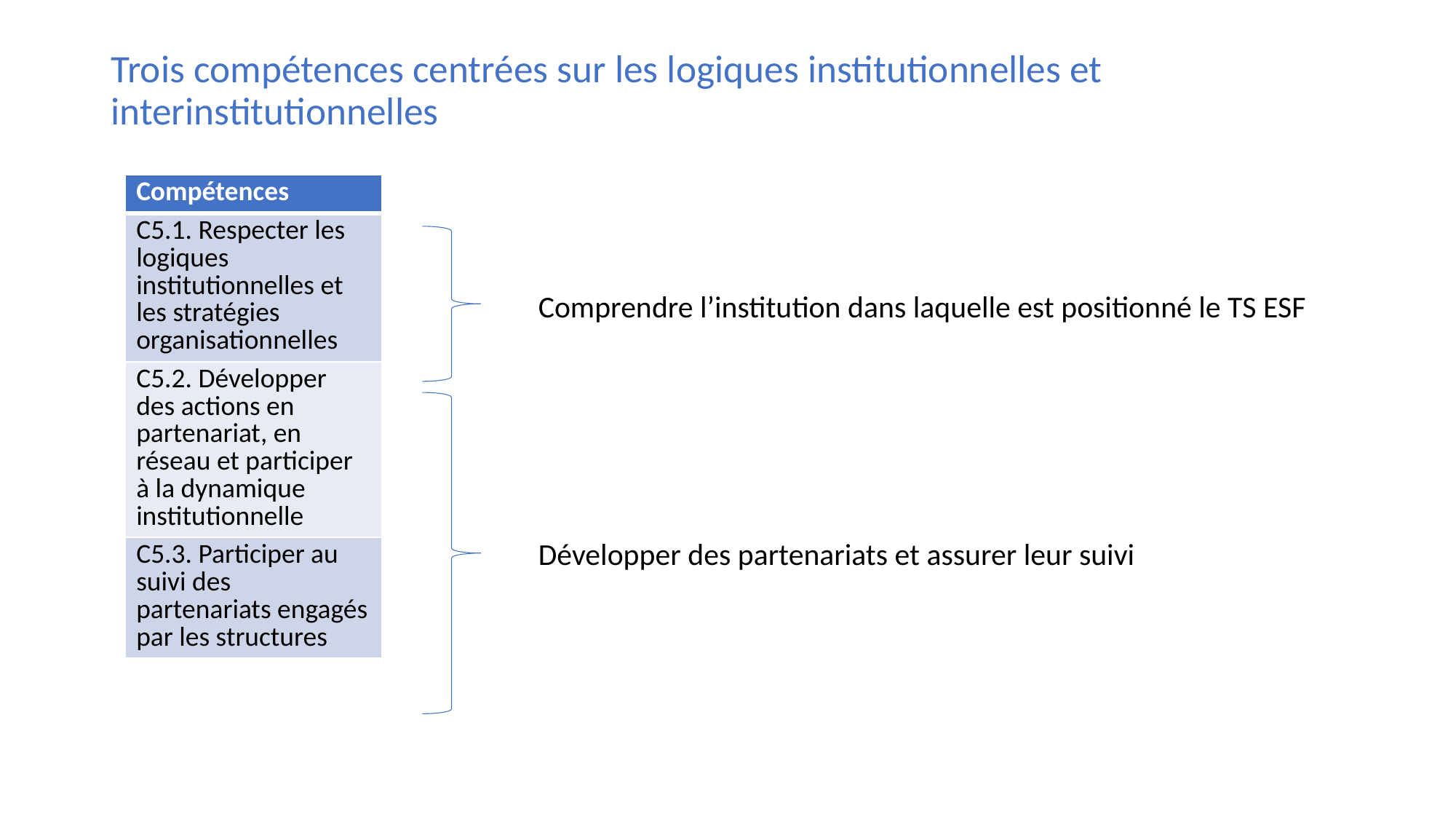

# Trois compétences centrées sur les logiques institutionnelles et interinstitutionnelles
| Compétences |
| --- |
| C5.1. Respecter les logiques institutionnelles et les stratégies organisationnelles |
| C5.2. Développer des actions en partenariat, en réseau et participer à la dynamique institutionnelle |
| C5.3. Participer au suivi des partenariats engagés par les structures |

Comprendre l’institution dans laquelle est positionné le TS ESF

Développer des partenariats et assurer leur suivi